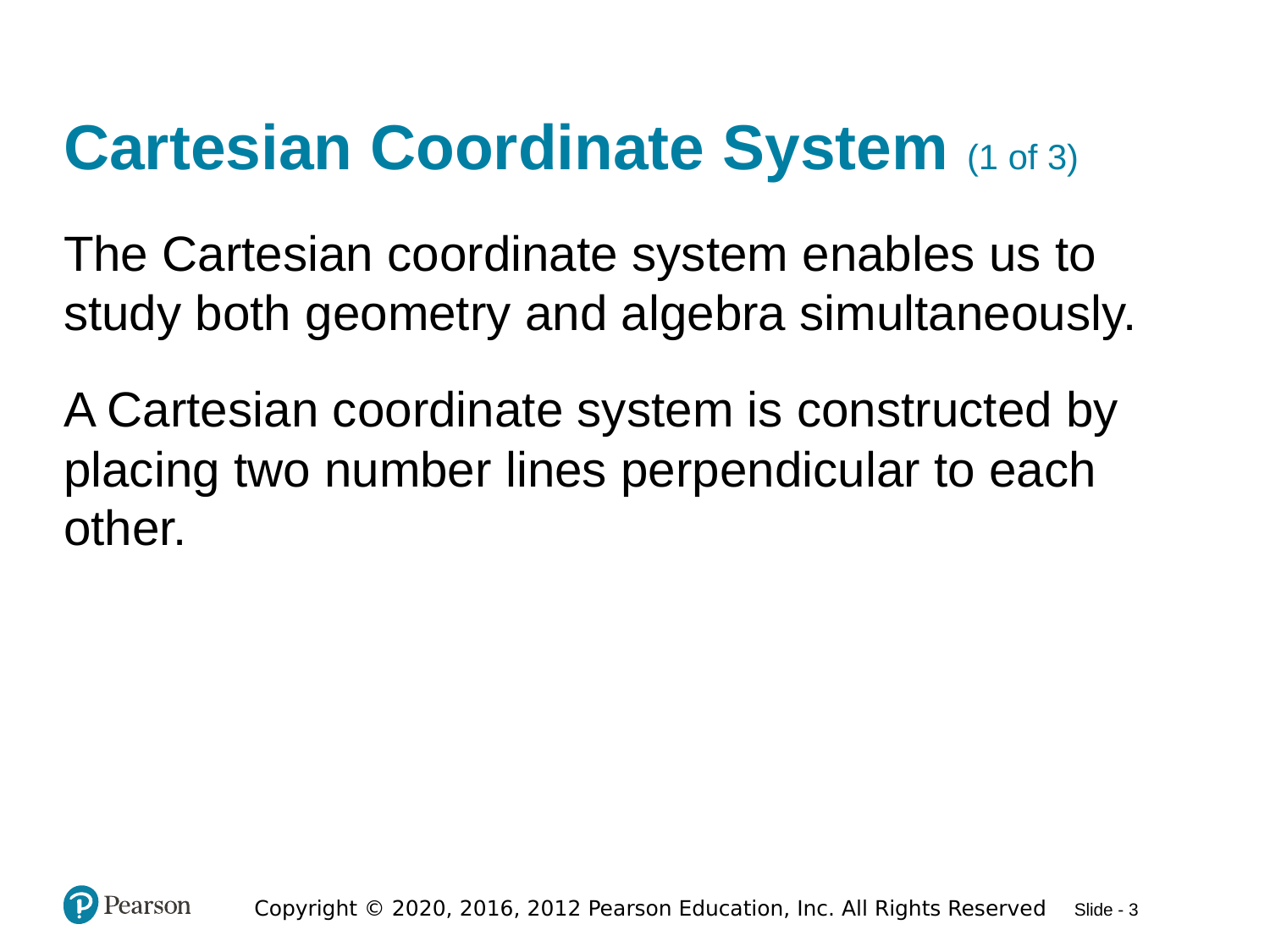

# Cartesian Coordinate System (1 of 3)
The Cartesian coordinate system enables us to study both geometry and algebra simultaneously.
A Cartesian coordinate system is constructed by placing two number lines perpendicular to each other.